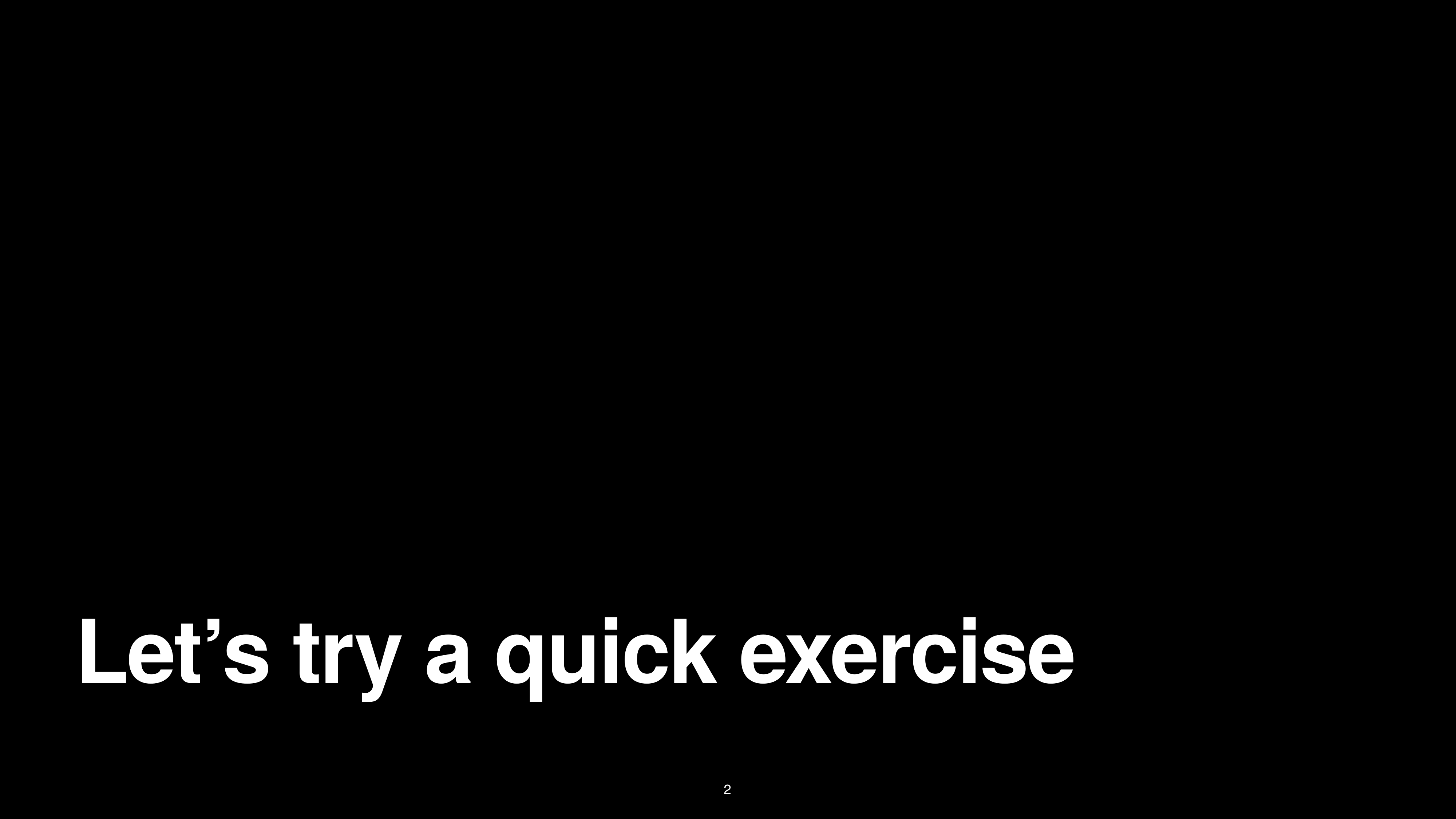

# Let’s try a quick exercise

2